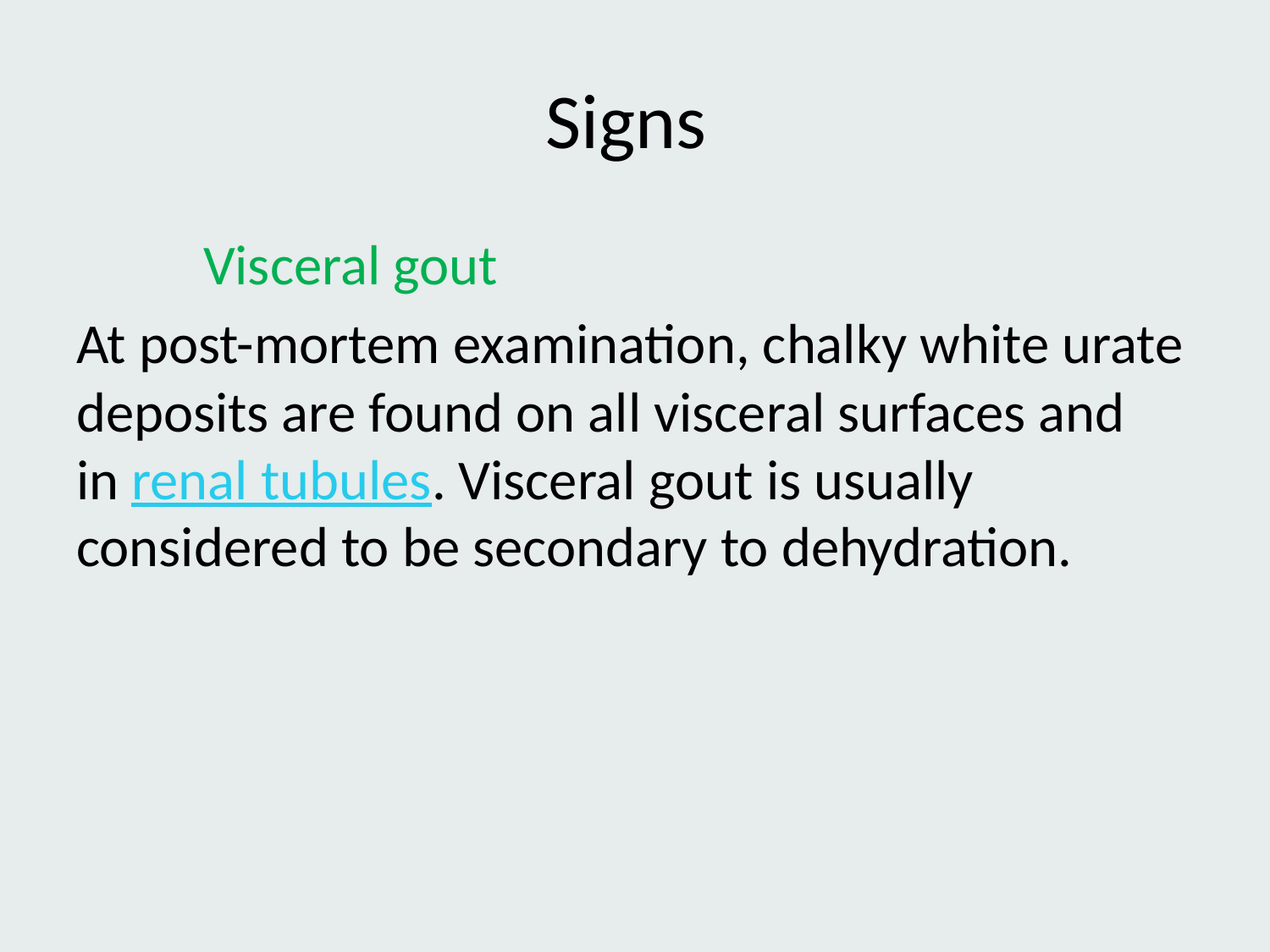

# Signs
	Visceral gout
At post-mortem examination, chalky white urate deposits are found on all visceral surfaces and in renal tubules. Visceral gout is usually considered to be secondary to dehydration.